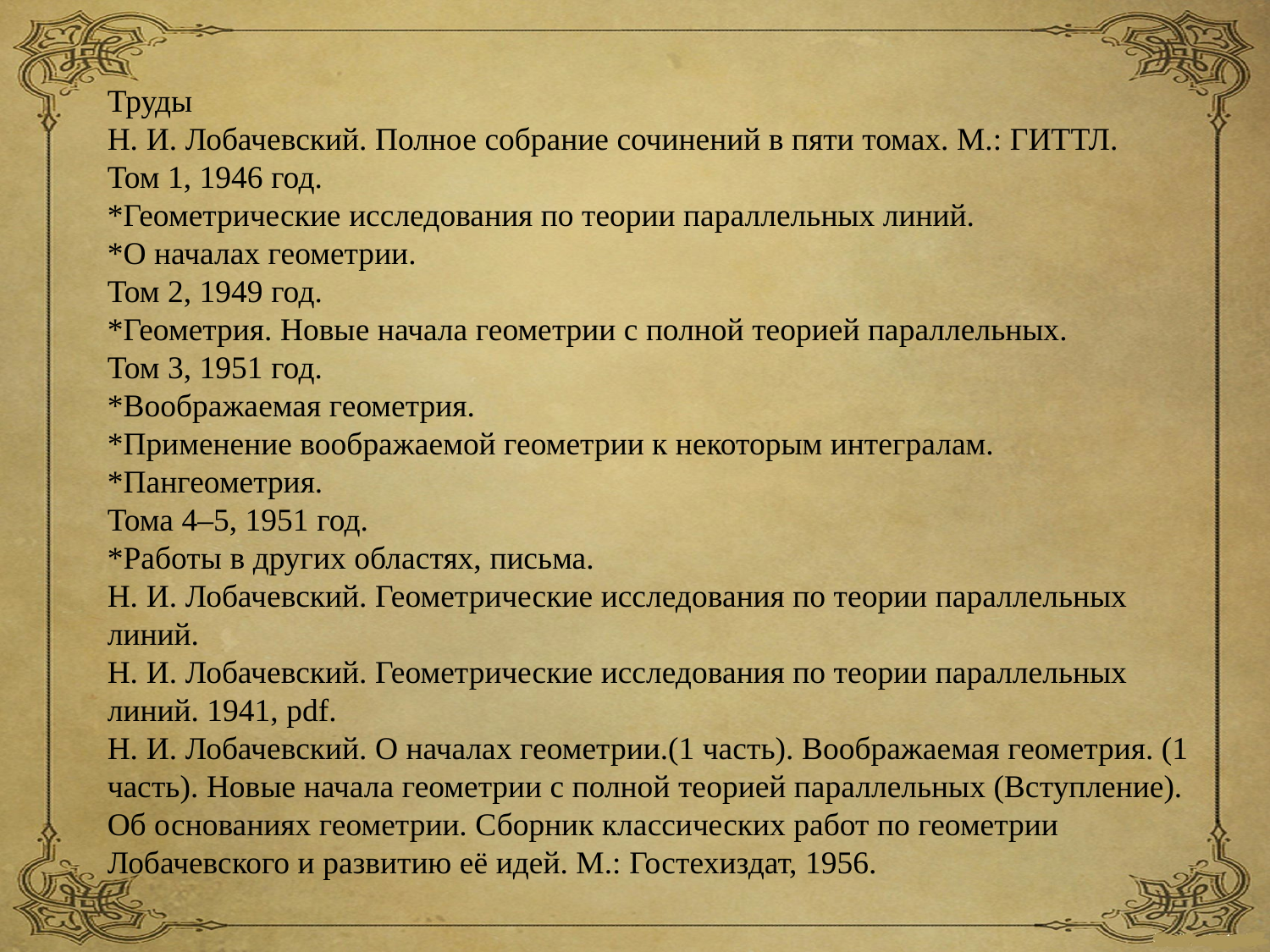

Труды
Н. И. Лобачевский. Полное собрание сочинений в пяти томах. М.: ГИТТЛ.
Том 1, 1946 год.
*Геометрические исследования по теории параллельных линий.
*О началах геометрии.
Том 2, 1949 год.
*Геометрия. Новые начала геометрии с полной теорией параллельных.
Том 3, 1951 год.
*Воображаемая геометрия.
*Применение воображаемой геометрии к некоторым интегралам.
*Пангеометрия.
Тома 4–5, 1951 год.
*Работы в других областях, письма.
Н. И. Лобачевский. Геометрические исследования по теории параллельных линий.
Н. И. Лобачевский. Геометрические исследования по теории параллельных линий. 1941, pdf.
Н. И. Лобачевский. О началах геометрии.(1 часть). Воображаемая геометрия. (1 часть). Новые начала геометрии с полной теорией параллельных (Вступление).
Об основаниях геометрии. Сборник классических работ по геометрии Лобачевского и развитию её идей. М.: Гостехиздат, 1956.